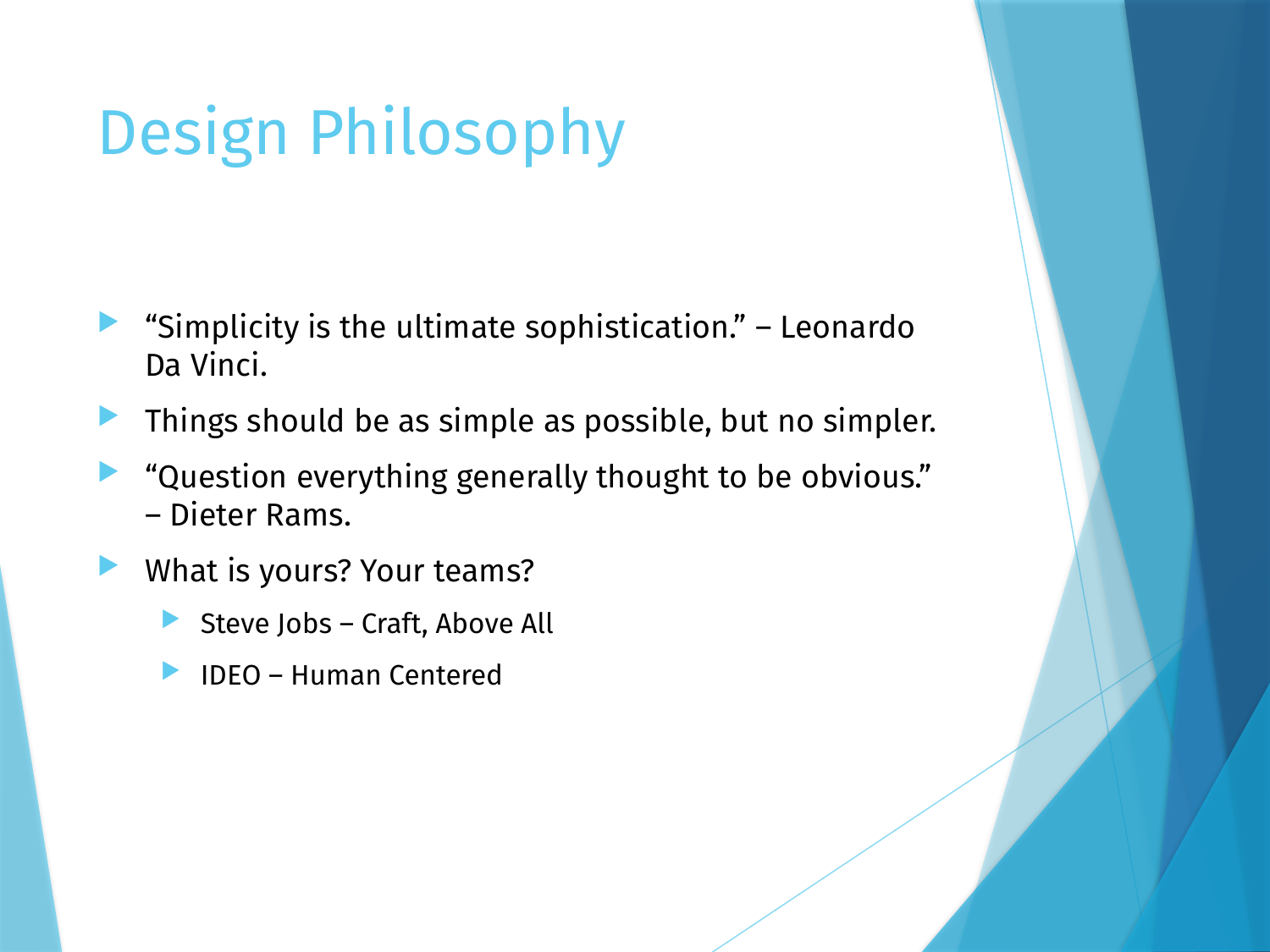

# Design Philosophy
“Simplicity is the ultimate sophistication.” – Leonardo Da Vinci.
Things should be as simple as possible, but no simpler.
“Question everything generally thought to be obvious.” – Dieter Rams.
What is yours? Your teams?
Steve Jobs – Craft, Above All
IDEO – Human Centered